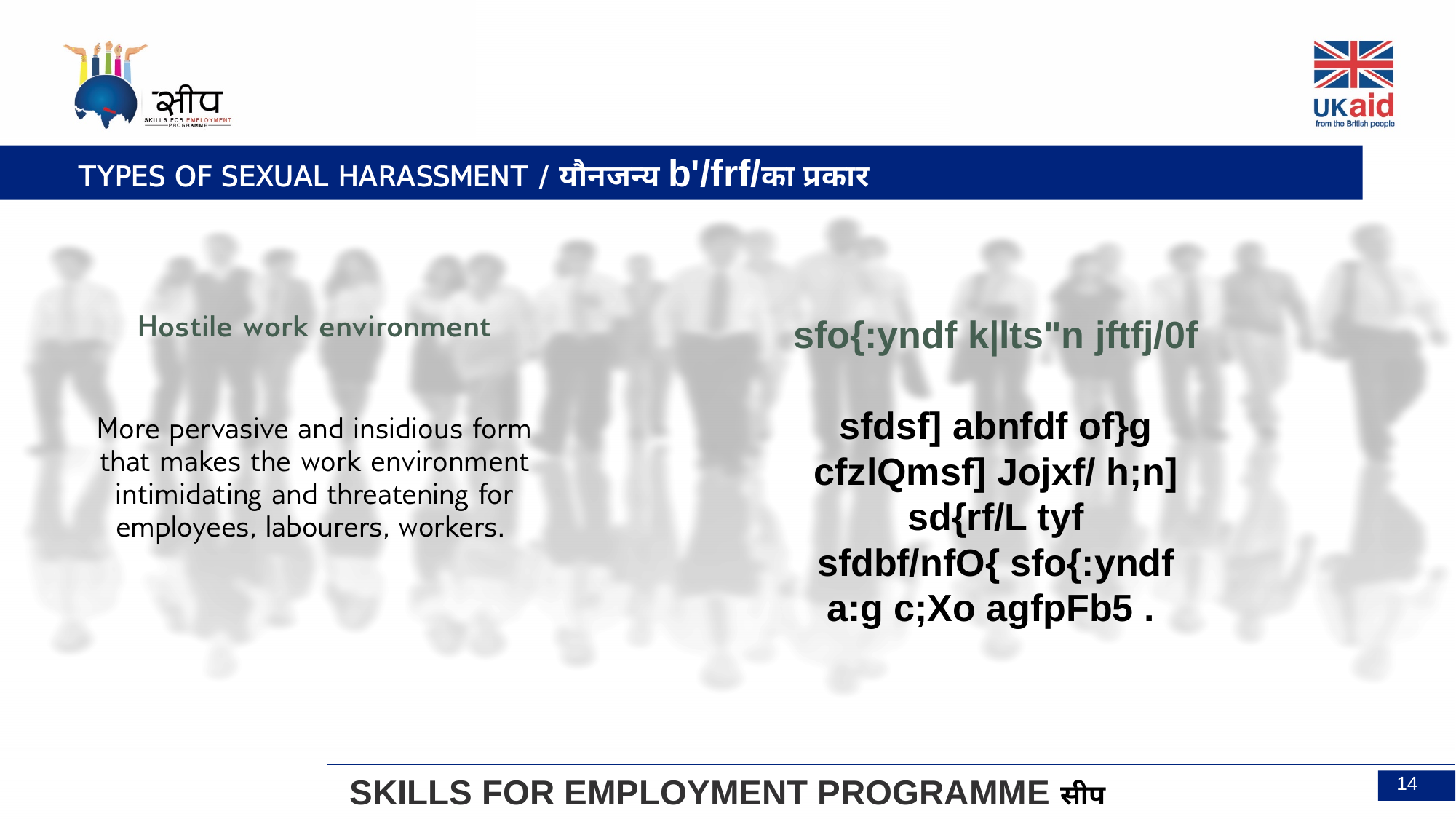

TYPES OF SEXUAL HARASSMENT / यौनजन्य b'/frf/का प्रकार
Hostile work environment

More pervasive and insidious form that makes the work environment intimidating and threatening for employees, labourers, workers.
sfo{:yndf k|lts"n jftfj/0f

sfdsf] abnfdf of}g cfzlQmsf] Jojxf/ h;n] sd{rf/L tyf sfdbf/nfO{ sfo{:yndf a:g c;Xo agfpFb5 .